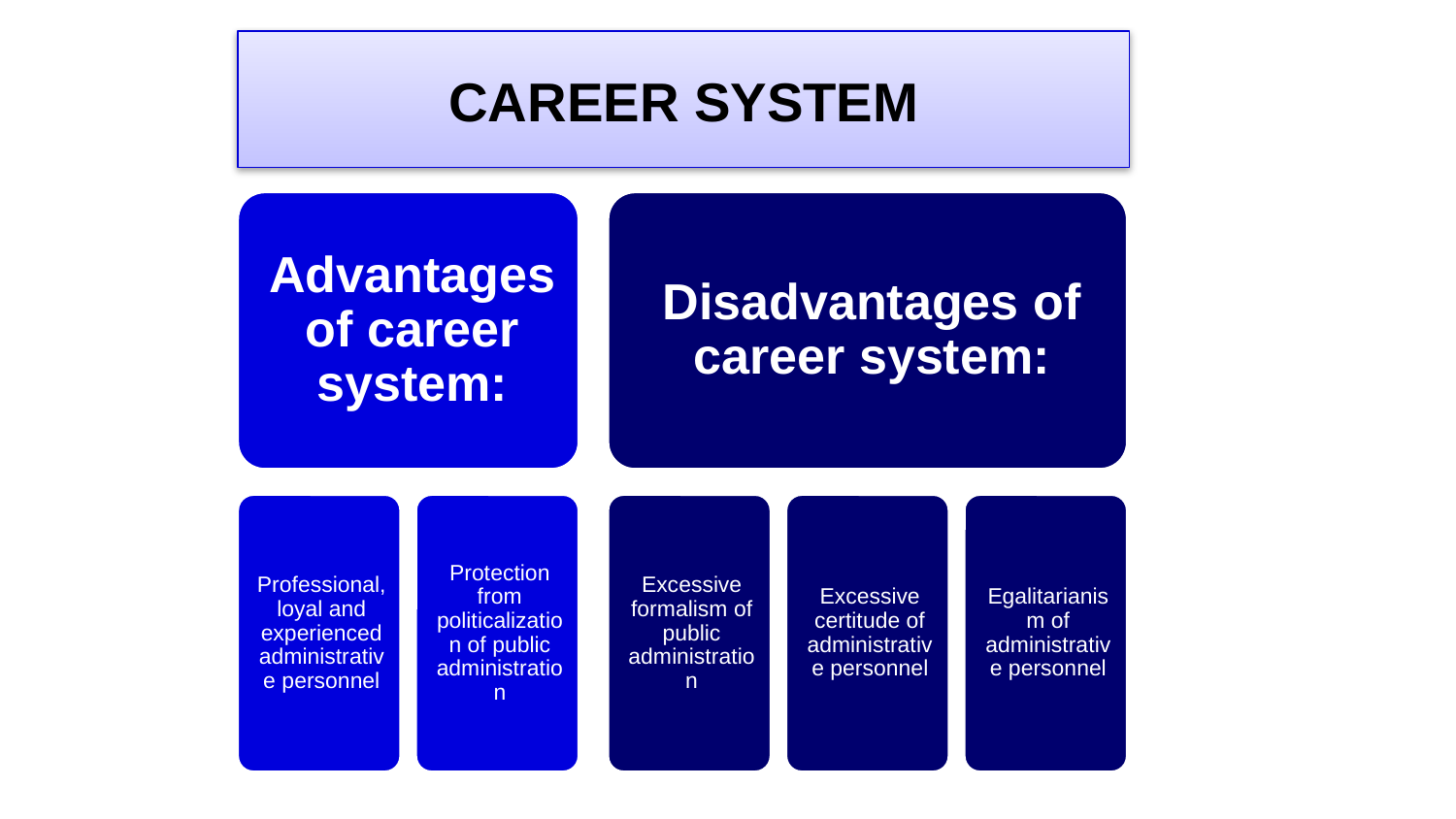

Career system
Advantages of career system:
Professional, loyal and experienced administrative personnel
Protection from politicalization of public administration
Disadvantages of career system:
Excessive formalism of public administration
Excessive certitude of administrative personnel
Egalitarianism of administrative personnel